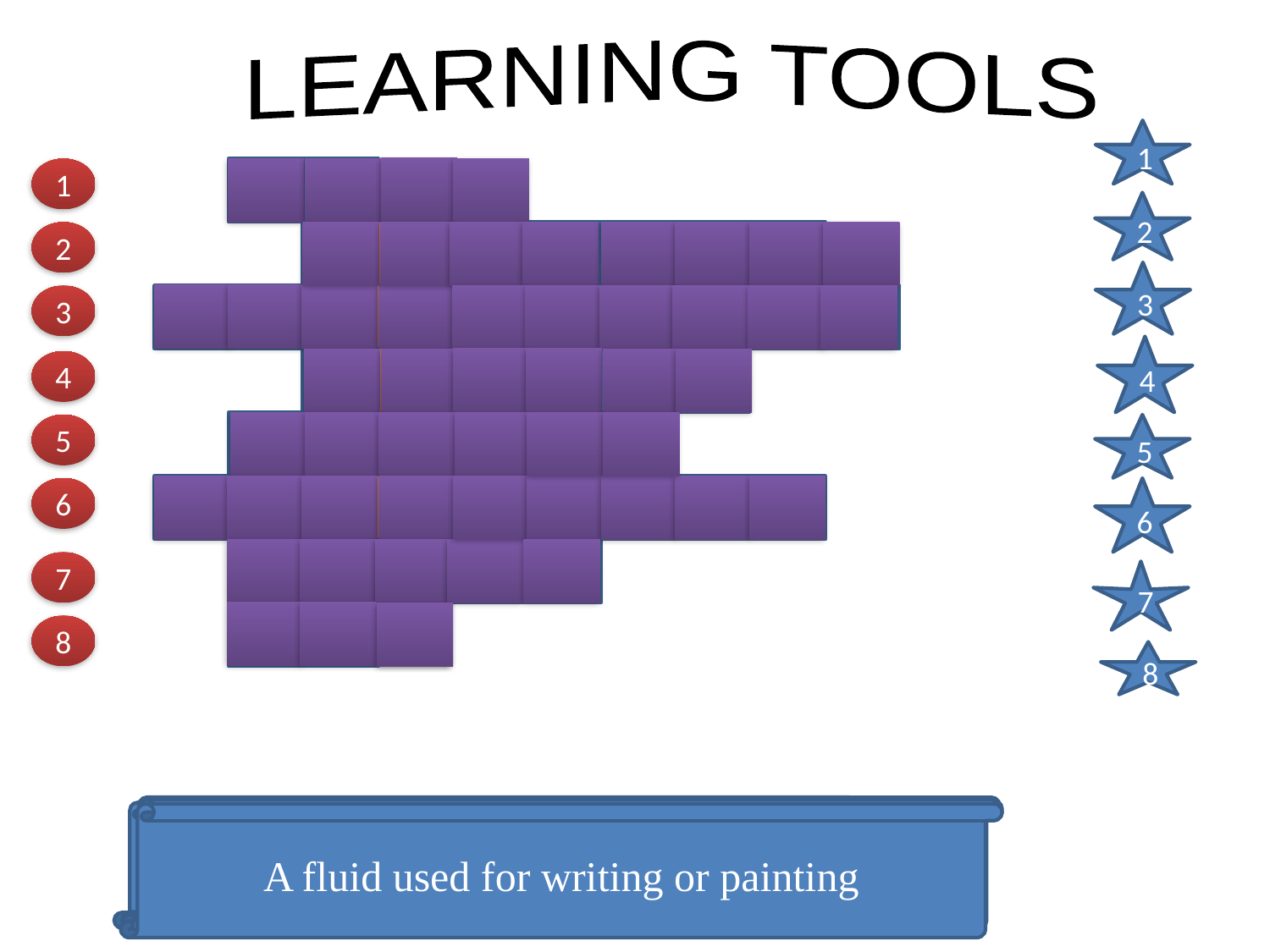

LEARNING TOOLS
1

1

P
E

N

2
2
C

O

M

P
A

S

S

3

3
P
R
O
T
R

A

C

T

O

R
4

P

E

N
C
I

L

4
R

U

B

B

E

R

5
5

S

C

H
O

O

L

B

A

G

6
6

G

L

O

B

E
7
7

I
N
K

8
8
A bag used for carrying books, school supplies
A sphere on which is depicted a map of the Earth
A thin cylindrical instrument used for writing, drawing, usually encased in wood
An eraser for erasing pencil marks
An instrument for writing or drawing with ink
A fluid used for writing or painting
An instrument used for drawing angles
An instrument used for drawing  circles